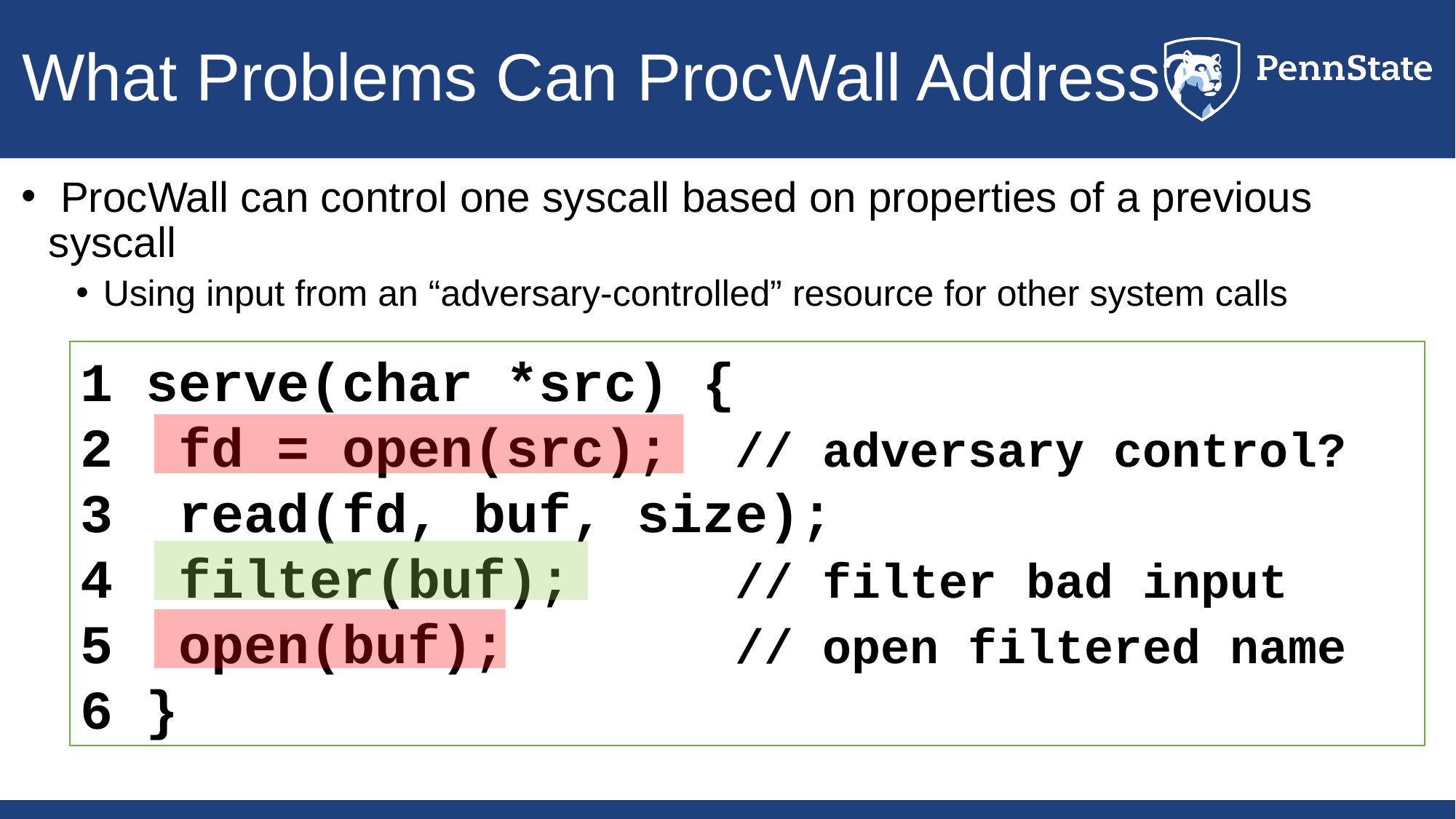

# What Problems Can ProcWall Address?
 ProcWall can control one syscall based on properties of a previous syscall
Using input from an “adversary-controlled” resource for other system calls
1 serve(char *src) {
2  fd = open(src);  // adversary control?
3  read(fd, buf, size);
4  filter(buf);     // filter bad input
5  open(buf);       // open filtered name
6 }